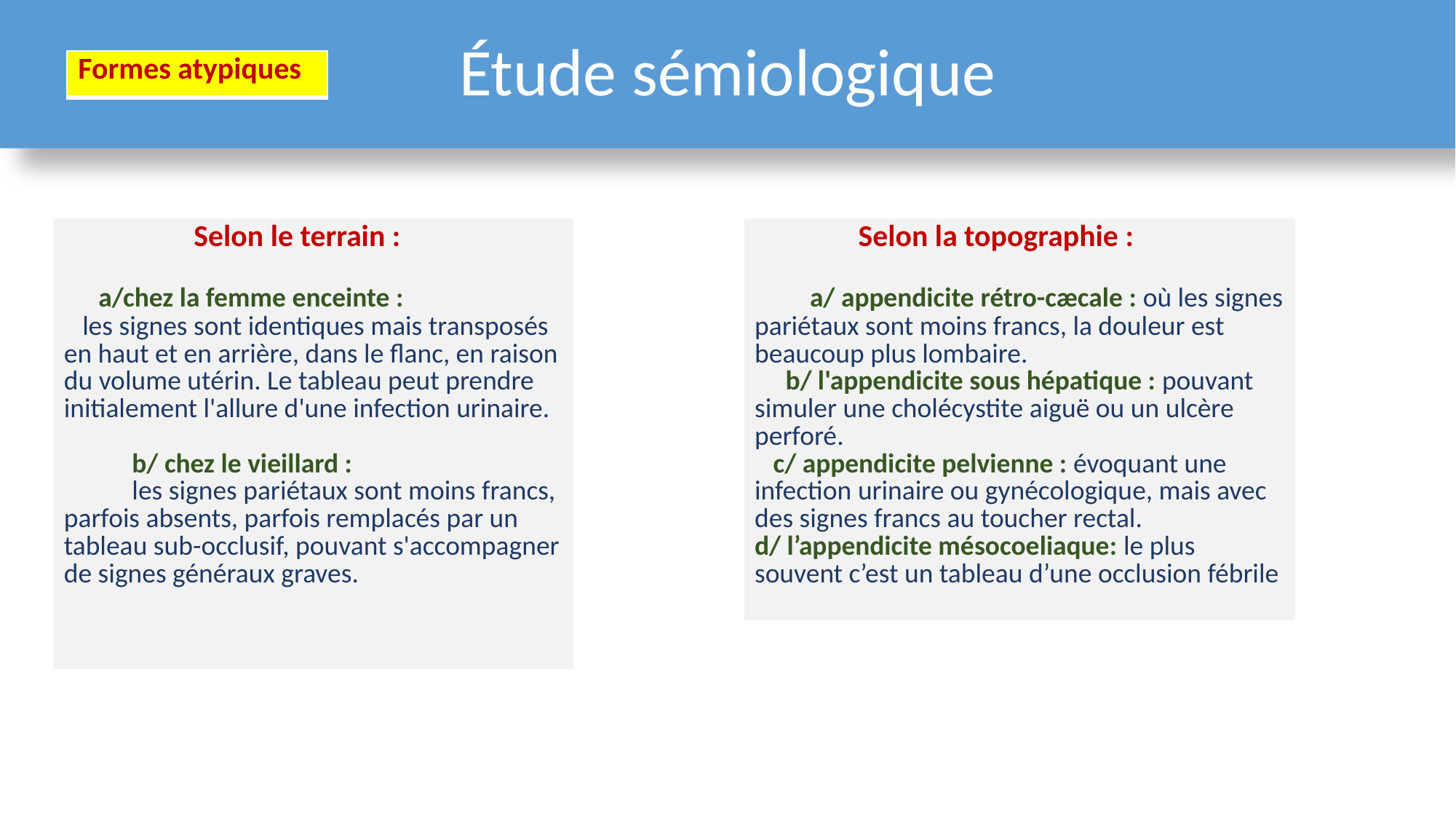

# Étude sémiologique
| Formes atypiques |
| --- |
| Selon le terrain : a/chez la femme enceinte : les signes sont identiques mais transposés en haut et en arrière, dans le flanc, en raison du volume utérin. Le tableau peut prendre initialement l'allure d'une infection urinaire. b/ chez le vieillard : les signes pariétaux sont moins francs, parfois absents, parfois remplacés par un tableau sub-occlusif, pouvant s'accompagner de signes généraux graves. |
| --- |
| Selon la topographie : a/ appendicite rétro-cæcale : où les signes pariétaux sont moins francs, la douleur est beaucoup plus lombaire. b/ l'appendicite sous hépatique : pouvant simuler une cholécystite aiguë ou un ulcère perforé. c/ appendicite pelvienne : évoquant une infection urinaire ou gynécologique, mais avec des signes francs au toucher rectal. d/ l’appendicite mésocoeliaque: le plus souvent c’est un tableau d’une occlusion fébrile |
| --- |